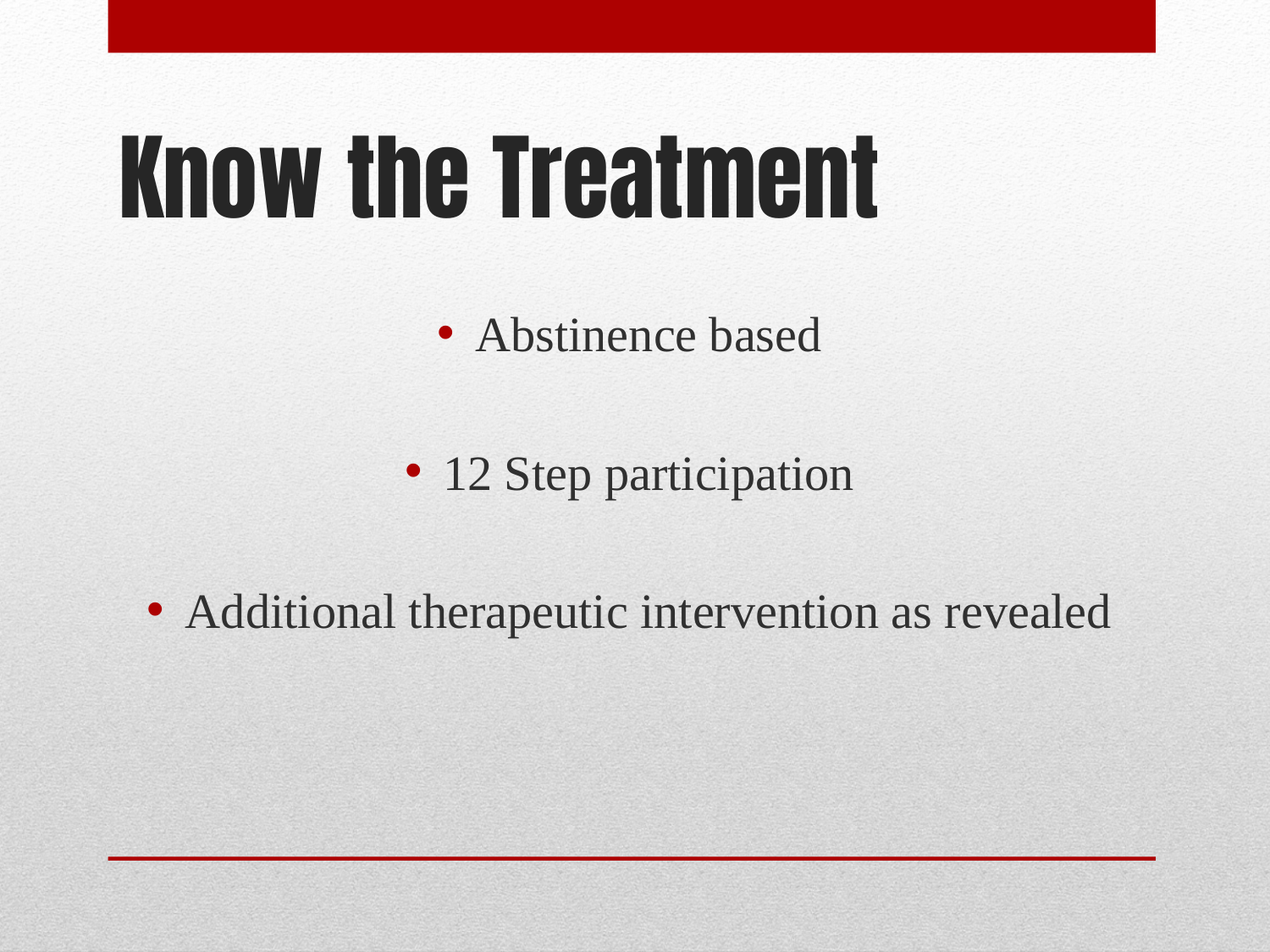

# Know the Treatment
Abstinence based

12 Step participation

Additional therapeutic intervention as revealed